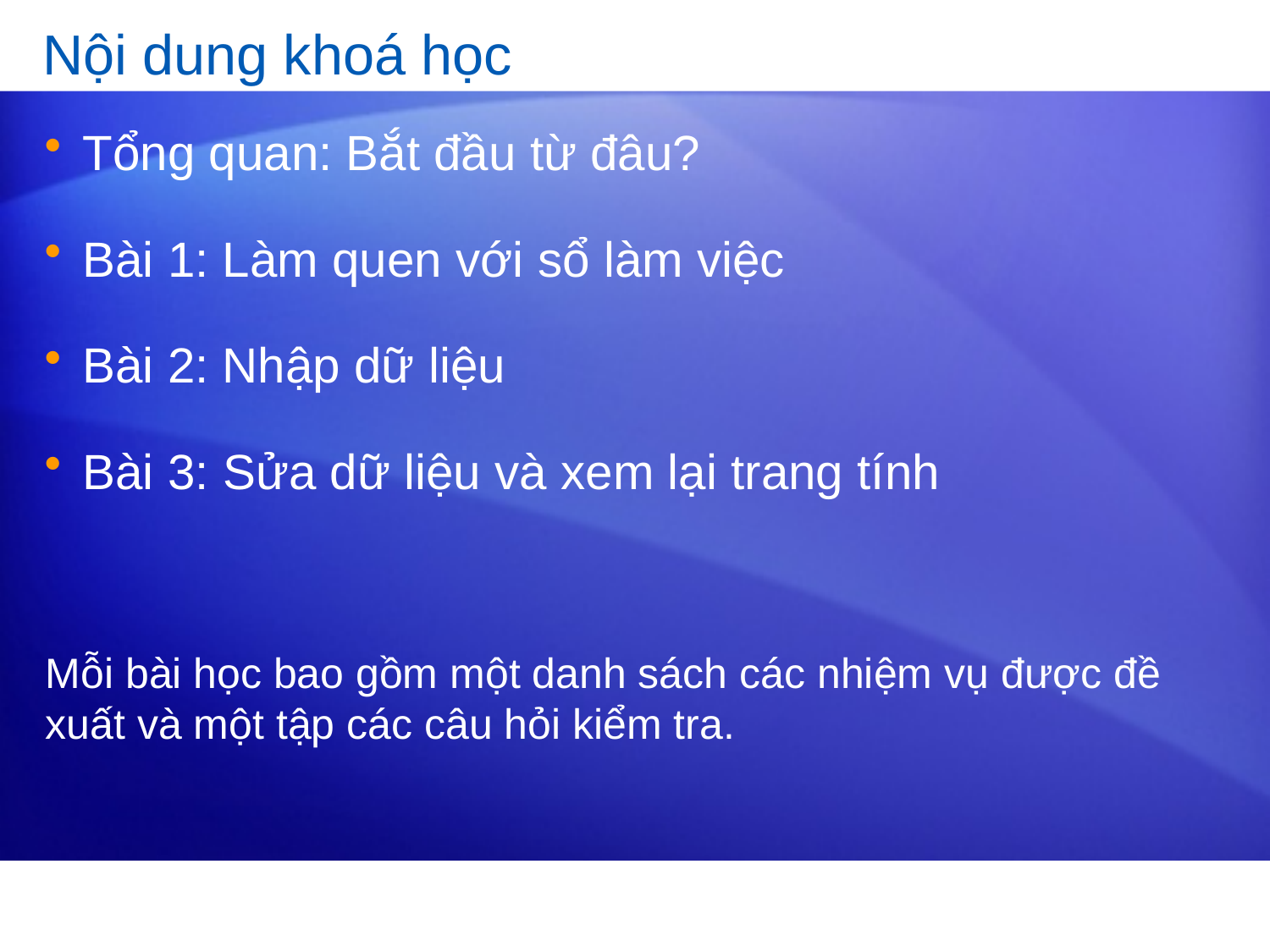

# Nội dung khoá học
Tổng quan: Bắt đầu từ đâu?
Bài 1: Làm quen với sổ làm việc
Bài 2: Nhập dữ liệu
Bài 3: Sửa dữ liệu và xem lại trang tính
Mỗi bài học bao gồm một danh sách các nhiệm vụ được đề xuất và một tập các câu hỏi kiểm tra.